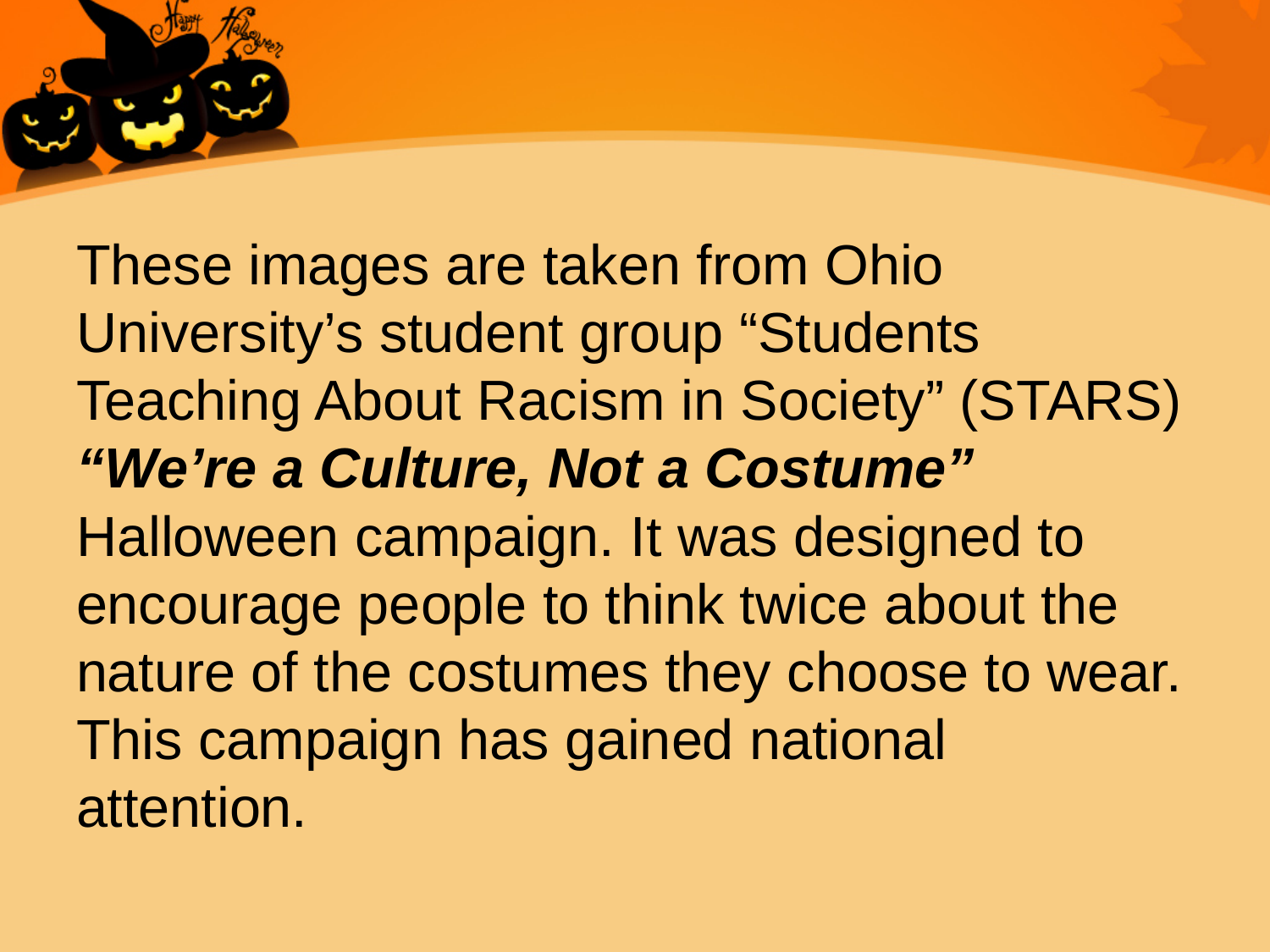

#
These images are taken from Ohio University’s student group “Students Teaching About Racism in Society” (STARS) “We’re a Culture, Not a Costume” Halloween campaign. It was designed to encourage people to think twice about the nature of the costumes they choose to wear. This campaign has gained national attention.